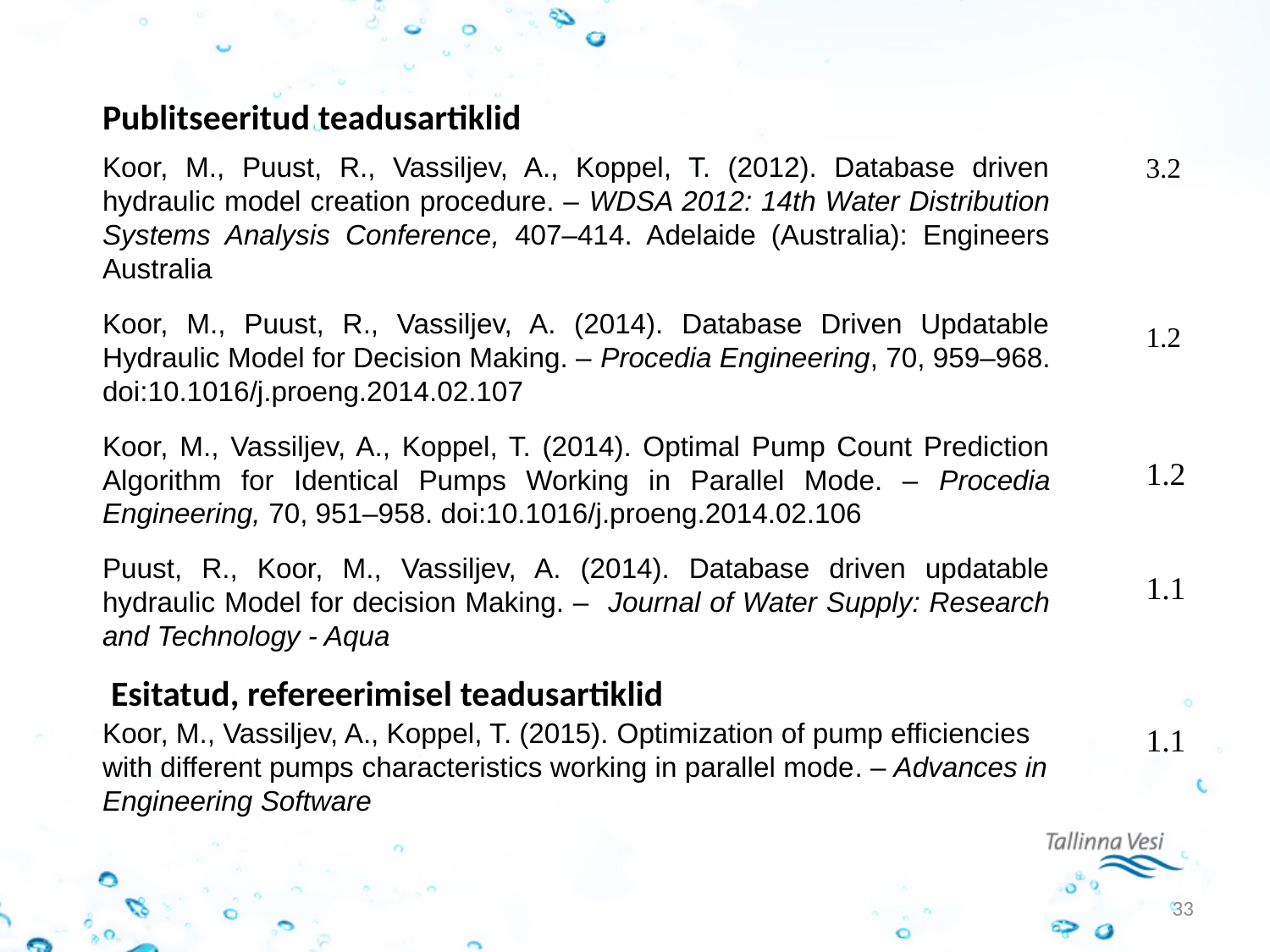

Publitseeritud teadusartiklid
Koor, M., Puust, R., Vassiljev, A., Koppel, T. (2012). Database driven hydraulic model creation procedure. – WDSA 2012: 14th Water Distribution Systems Analysis Conference, 407–414. Adelaide (Australia): Engineers Australia

Koor, M., Puust, R., Vassiljev, A. (2014). Database Driven Updatable Hydraulic Model for Decision Making. – Procedia Engineering, 70, 959–968. doi:10.1016/j.proeng.2014.02.107

Koor, M., Vassiljev, A., Koppel, T. (2014). Optimal Pump Count Prediction Algorithm for Identical Pumps Working in Parallel Mode. – Procedia Engineering, 70, 951–958. doi:10.1016/j.proeng.2014.02.106

Puust, R., Koor, M., Vassiljev, A. (2014). Database driven updatable hydraulic Model for decision Making. –  Journal of Water Supply: Research and Technology - Aqua
3.2

1.2

1.2

1.1

1.1
Esitatud, refereerimisel teadusartiklid
Koor, M., Vassiljev, A., Koppel, T. (2015). Optimization of pump efficiencies with different pumps characteristics working in parallel mode. – Advances in Engineering Software
33